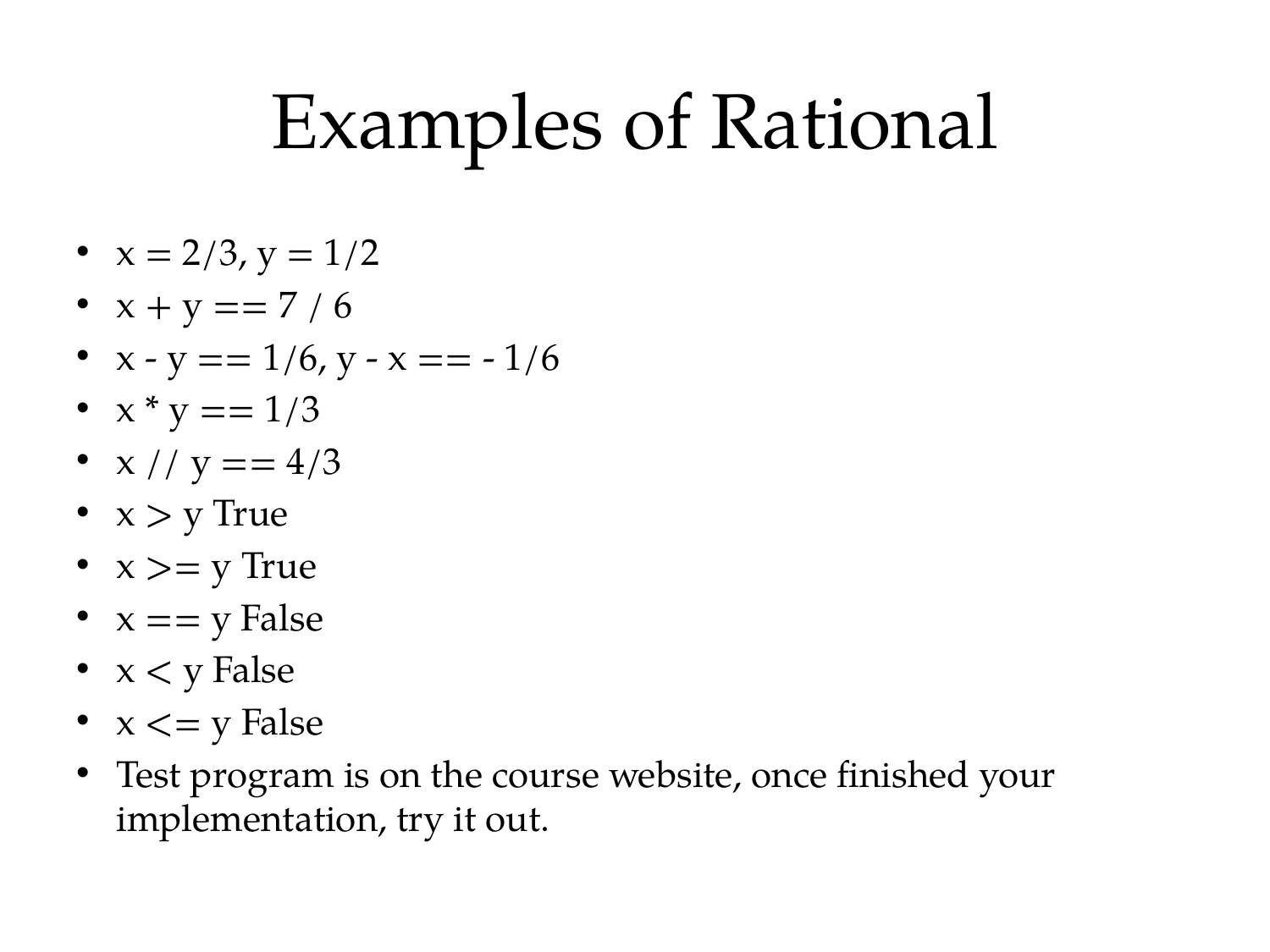

# Examples of Rational
x = 2/3, y = 1/2
x + y == 7 / 6
x - y == 1/6, y - x == - 1/6
x * y == 1/3
x // y == 4/3
x > y True
x >= y True
x == y False
x < y False
x <= y False
Test program is on the course website, once finished your implementation, try it out.